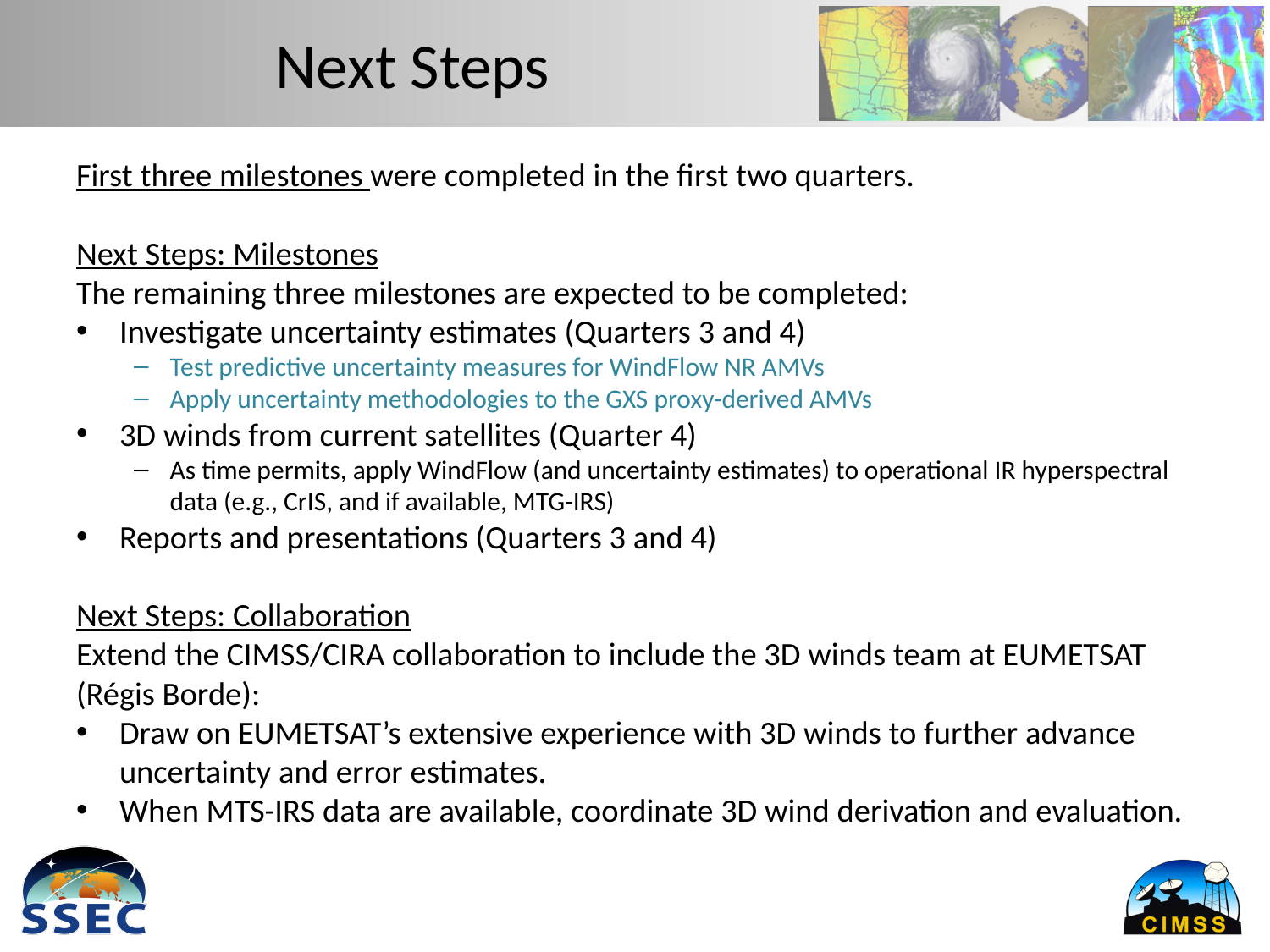

# Next Steps
First three milestones were completed in the first two quarters.

Next Steps: Milestones
The remaining three milestones are expected to be completed:
Investigate uncertainty estimates (Quarters 3 and 4)
Test predictive uncertainty measures for WindFlow NR AMVs
Apply uncertainty methodologies to the GXS proxy-derived AMVs
3D winds from current satellites (Quarter 4)
As time permits, apply WindFlow (and uncertainty estimates) to operational IR hyperspectral data (e.g., CrIS, and if available, MTG-IRS)
Reports and presentations (Quarters 3 and 4)

Next Steps: Collaboration
Extend the CIMSS/CIRA collaboration to include the 3D winds team at EUMETSAT (Régis Borde):
Draw on EUMETSAT’s extensive experience with 3D winds to further advance uncertainty and error estimates.
When MTS-IRS data are available, coordinate 3D wind derivation and evaluation.